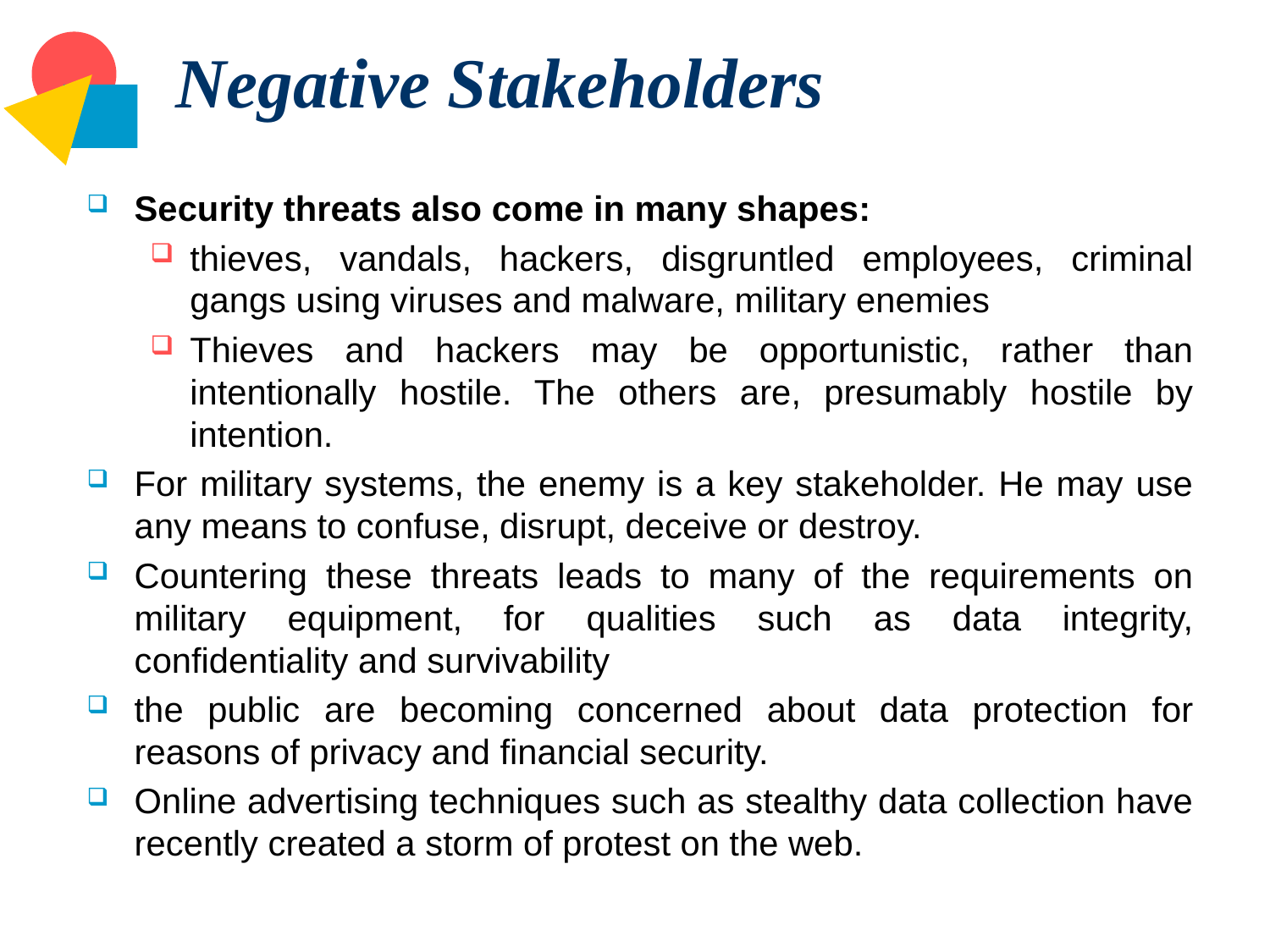

# Negative Stakeholders
Security threats also come in many shapes:
thieves, vandals, hackers, disgruntled employees, criminal gangs using viruses and malware, military enemies
Thieves and hackers may be opportunistic, rather than intentionally hostile. The others are, presumably hostile by intention.
For military systems, the enemy is a key stakeholder. He may use any means to confuse, disrupt, deceive or destroy.
Countering these threats leads to many of the requirements on military equipment, for qualities such as data integrity, confidentiality and survivability
the public are becoming concerned about data protection for reasons of privacy and financial security.
Online advertising techniques such as stealthy data collection have recently created a storm of protest on the web.